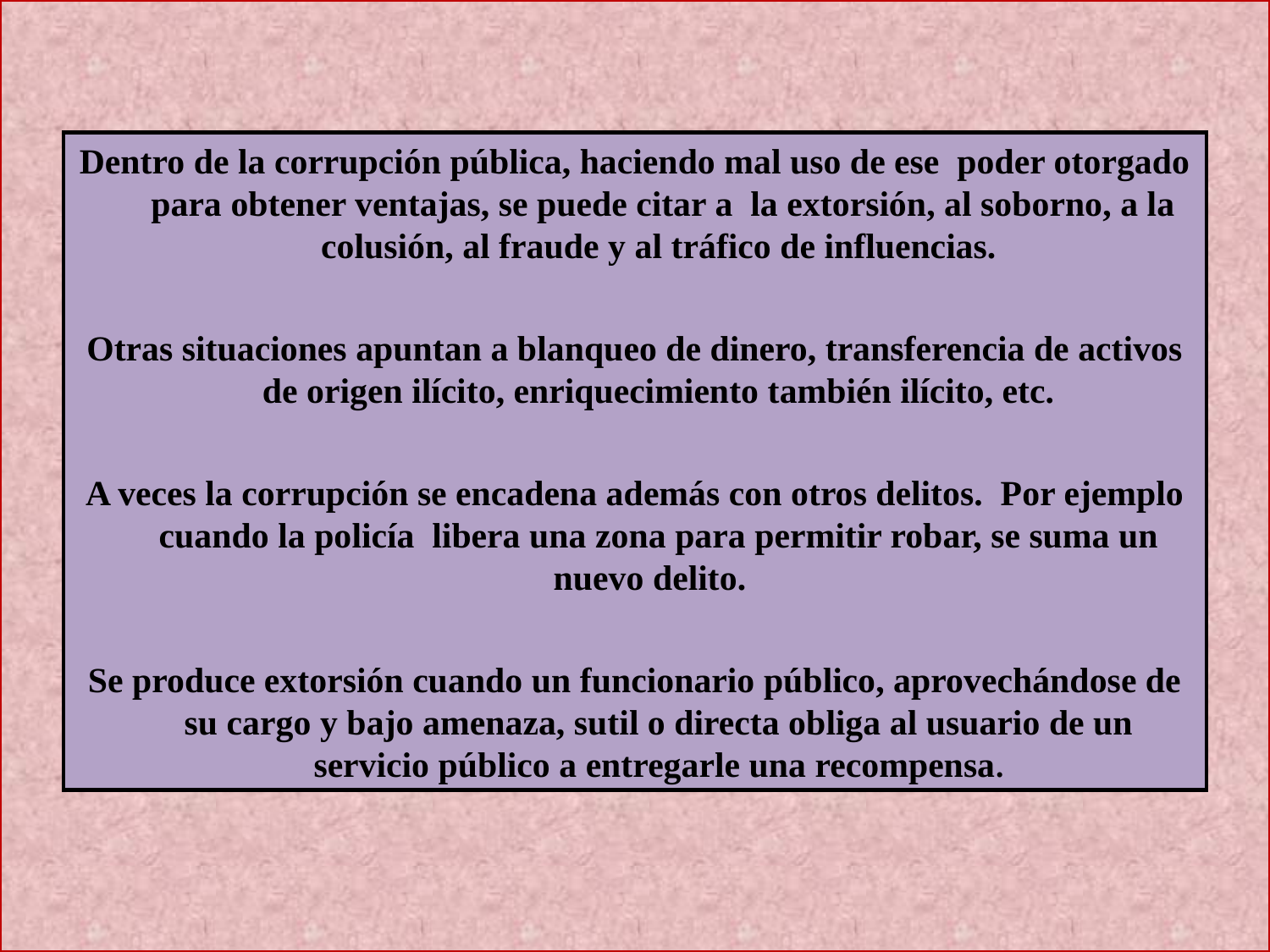

Dentro de la corrupción pública, haciendo mal uso de ese  poder otorgado  para obtener ventajas, se puede citar a  la extorsión, al soborno, a la colusión, al fraude y al tráfico de influencias.

Otras situaciones apuntan a blanqueo de dinero, transferencia de activos de origen ilícito, enriquecimiento también ilícito, etc.

A veces la corrupción se encadena además con otros delitos.  Por ejemplo cuando la policía  libera una zona para permitir robar, se suma un nuevo delito.

Se produce extorsión cuando un funcionario público, aprovechándose de su cargo y bajo amenaza, sutil o directa obliga al usuario de un servicio público a entregarle una recompensa.